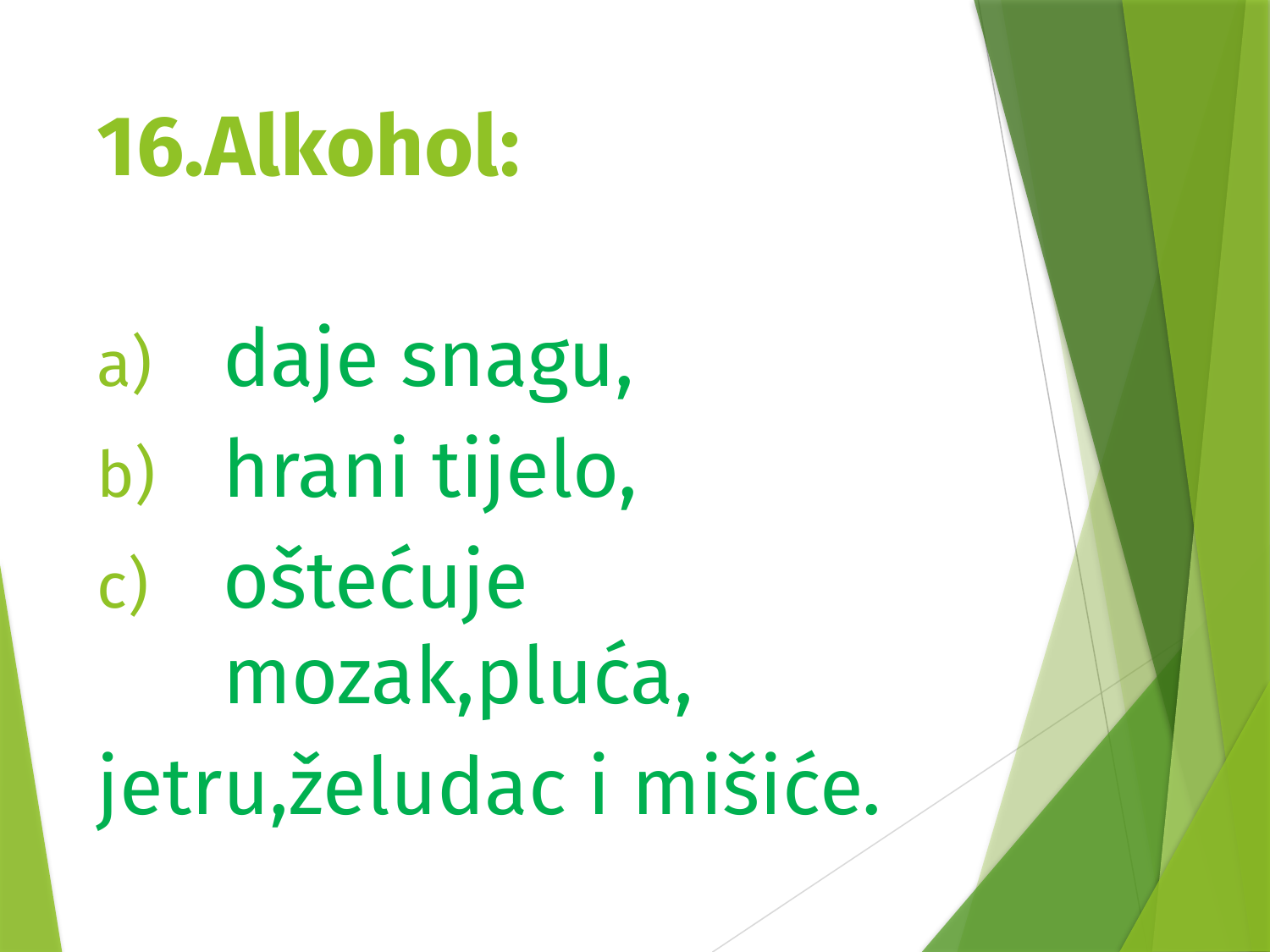

# 16.Alkohol:
daje snagu,
hrani tijelo,
oštećuje mozak,pluća,
jetru,želudac i mišiće.